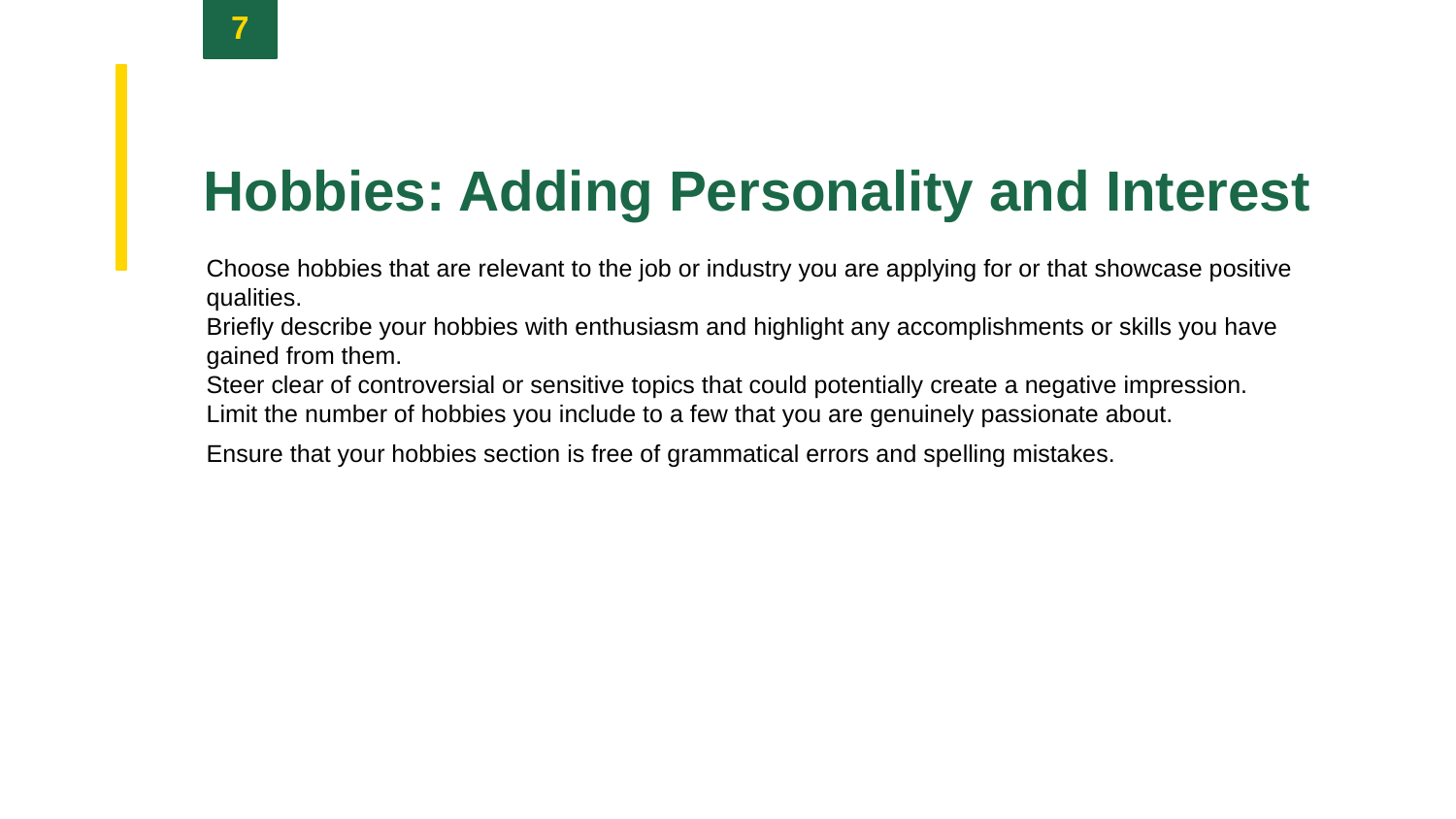

7

Hobbies: Adding Personality and Interest
Choose hobbies that are relevant to the job or industry you are applying for or that showcase positive qualities.
Briefly describe your hobbies with enthusiasm and highlight any accomplishments or skills you have gained from them.
Steer clear of controversial or sensitive topics that could potentially create a negative impression.
Limit the number of hobbies you include to a few that you are genuinely passionate about.
Ensure that your hobbies section is free of grammatical errors and spelling mistakes.